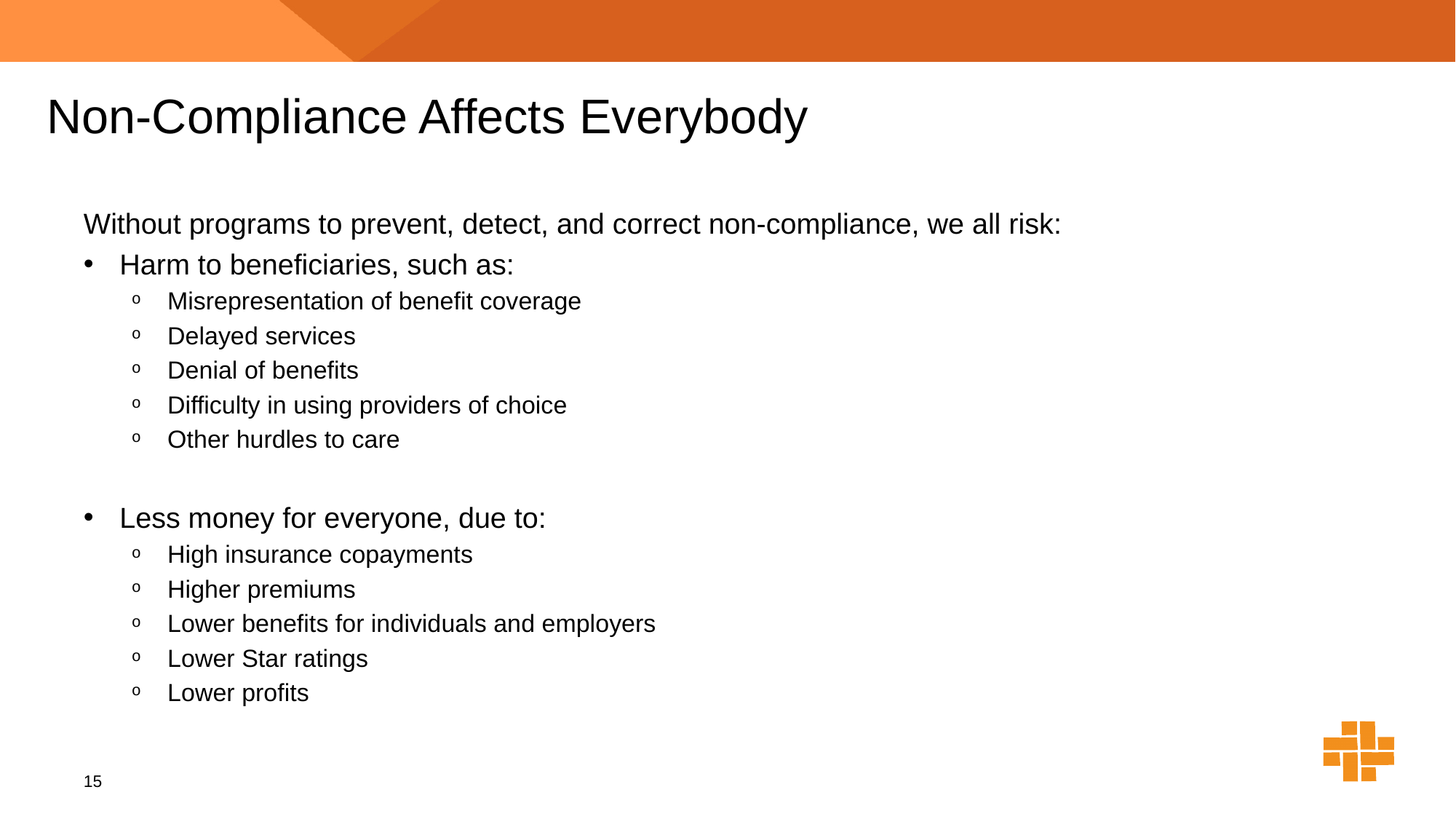

# Non-Compliance Affects Everybody
Without programs to prevent, detect, and correct non-compliance, we all risk:
Harm to beneficiaries, such as:
Misrepresentation of benefit coverage
Delayed services
Denial of benefits
Difficulty in using providers of choice
Other hurdles to care

Less money for everyone, due to:
High insurance copayments
Higher premiums
Lower benefits for individuals and employers
Lower Star ratings
Lower profits
15